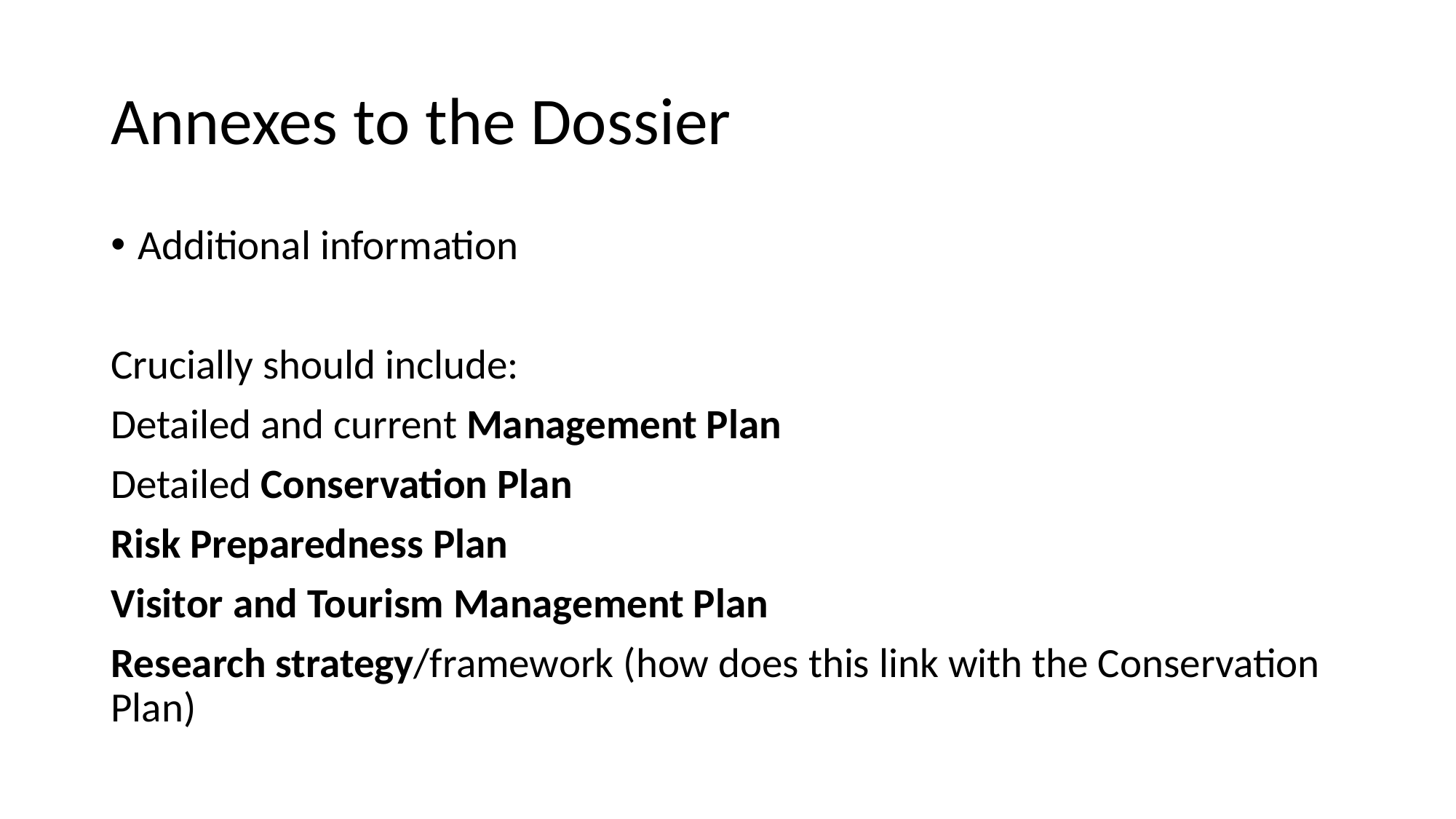

# Annexes to the Dossier
Additional information

Crucially should include:
Detailed and current Management Plan
Detailed Conservation Plan
Risk Preparedness Plan
Visitor and Tourism Management Plan
Research strategy/framework (how does this link with the Conservation Plan)